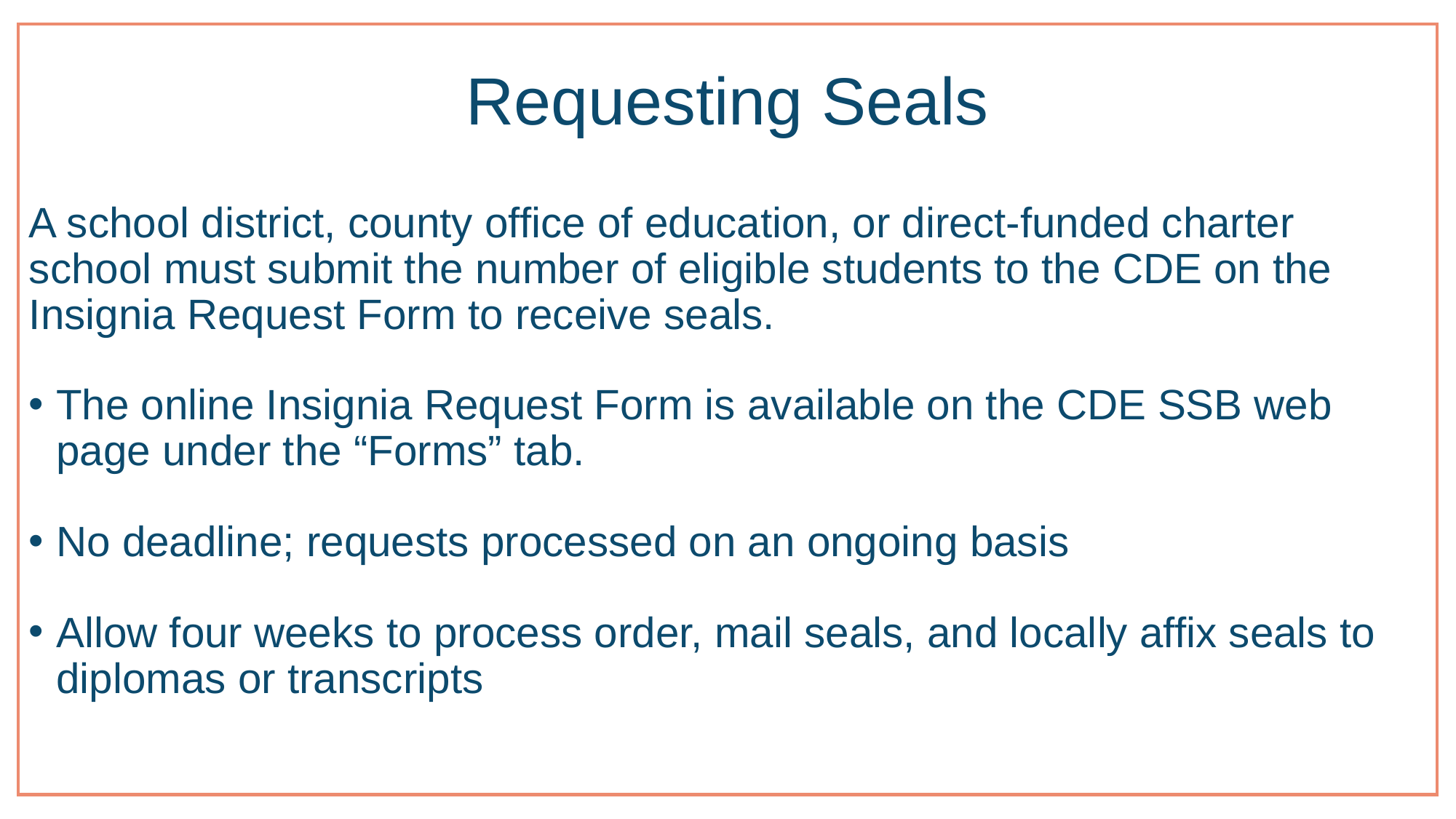

# Requesting Seals
A school district, county office of education, or direct-funded charter school must submit the number of eligible students to the CDE on the Insignia Request Form to receive seals.

The online Insignia Request Form is available on the CDE SSB web page under the “Forms” tab.

No deadline; requests processed on an ongoing basis

Allow four weeks to process order, mail seals, and locally affix seals to diplomas or transcripts